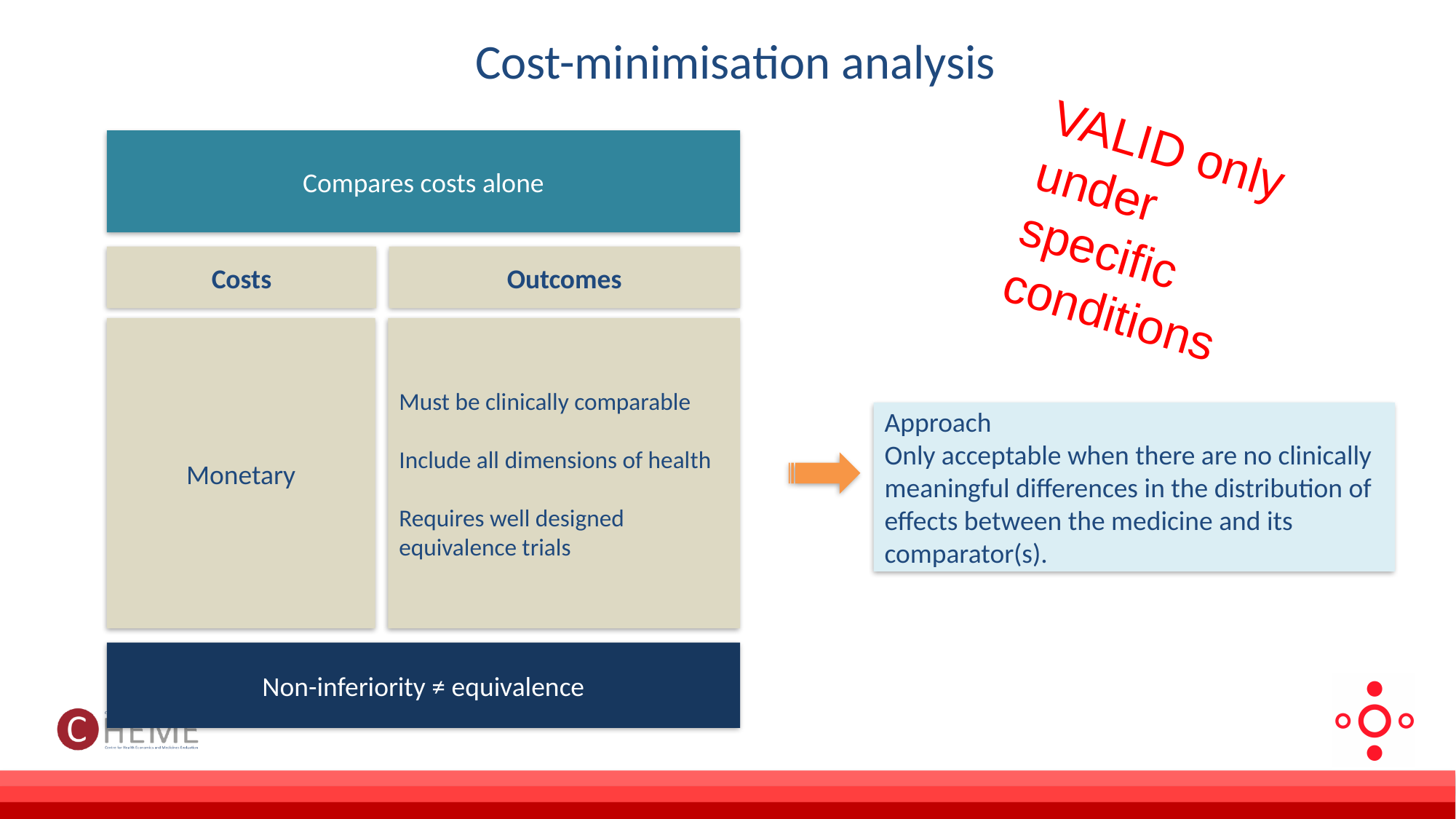

# Cost-minimisation analysis
VALID only under specific conditions
Compares costs alone
Costs
Outcomes
Monetary
Must be clinically comparable

Include all dimensions of health

Requires well designed equivalence trials
Approach
Only acceptable when there are no clinically meaningful differences in the distribution of effects between the medicine and its comparator(s).

Non-inferiority ≠ equivalence